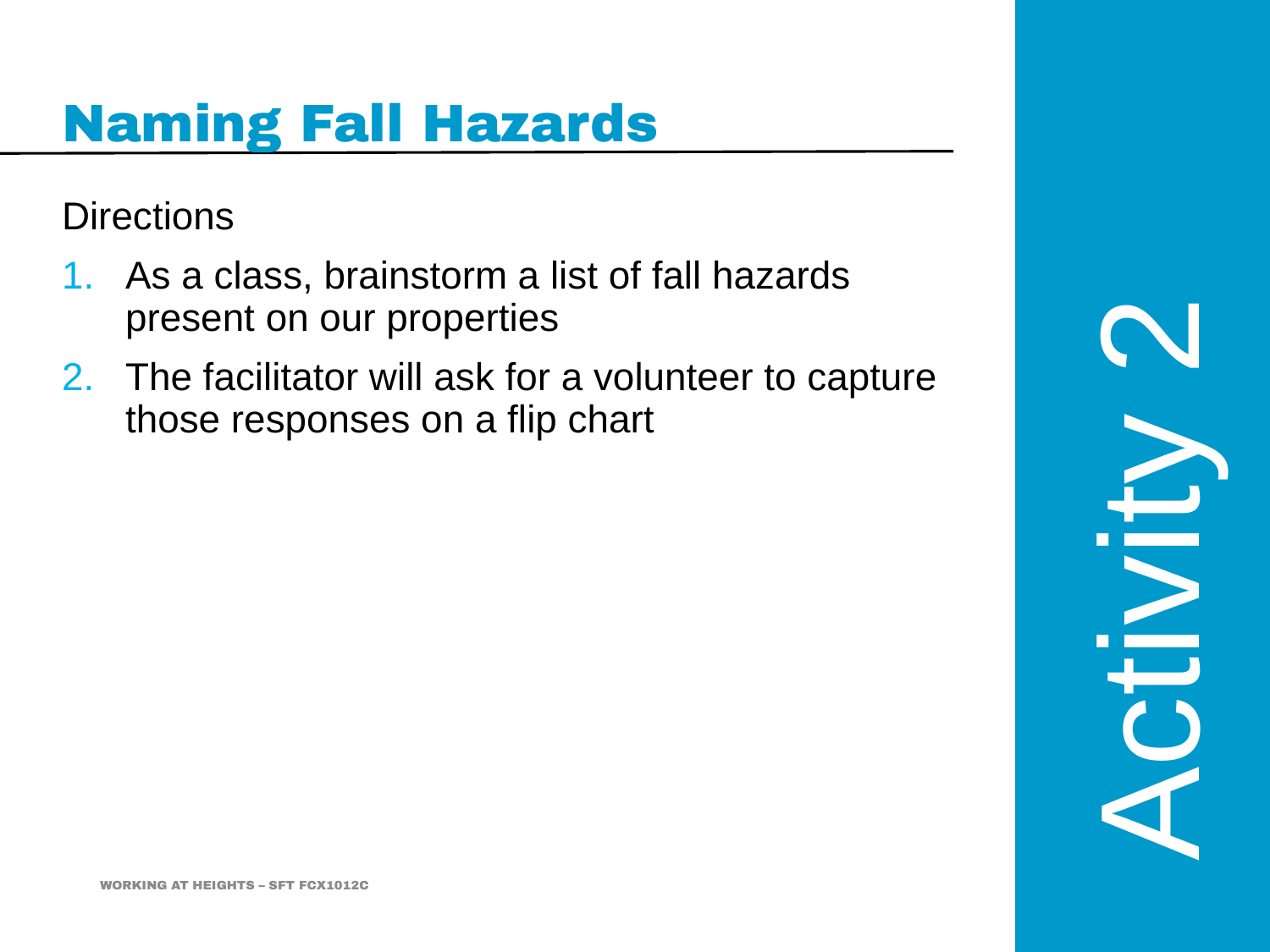

Activity 2

Naming Fall Hazards
Directions
As a class, brainstorm a list of fall hazards present on our properties
The facilitator will ask for a volunteer to capture those responses on a flip chart
14
WORKING AT HEIGHTS – SFT FCX1012C